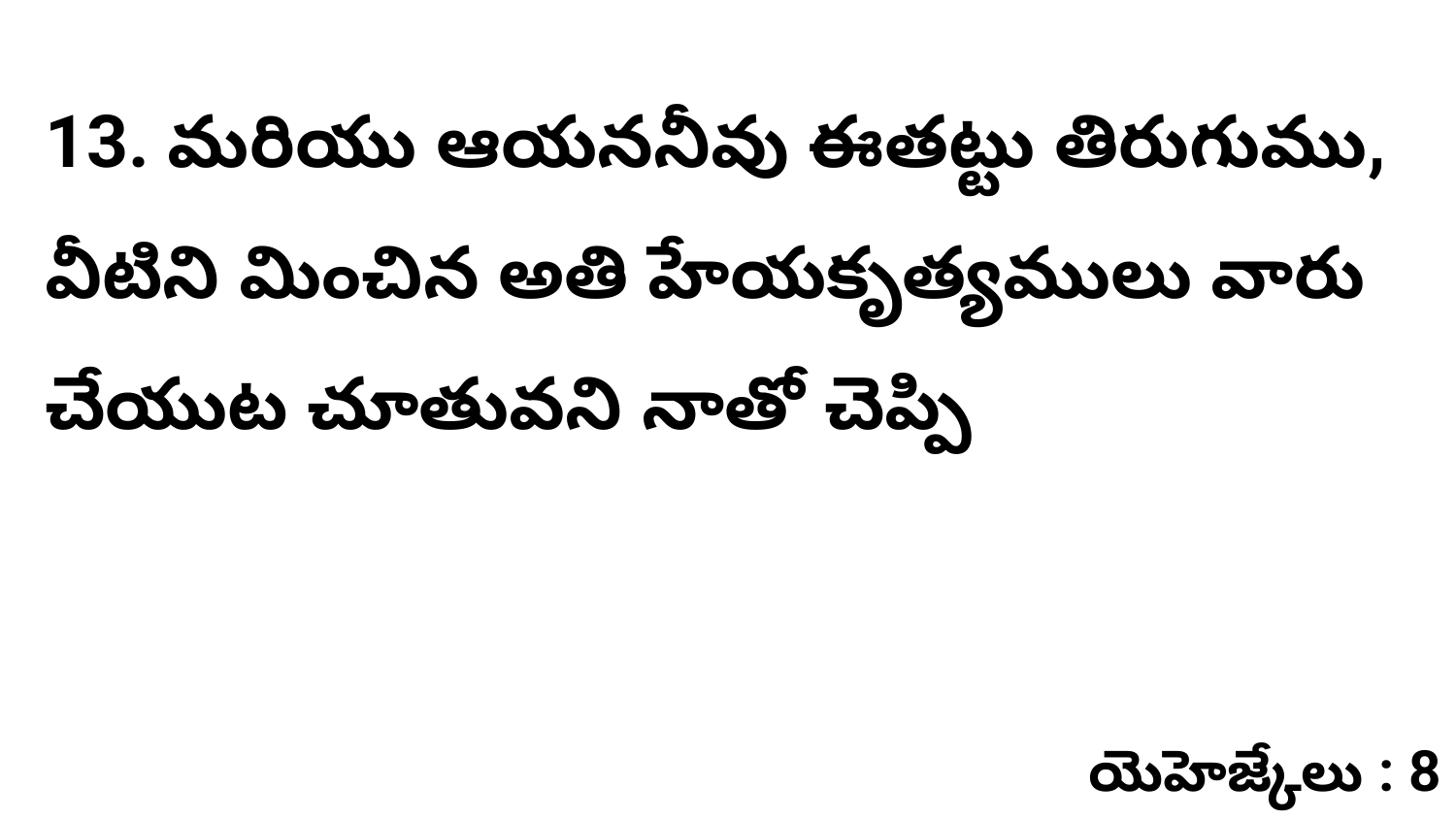

13. మరియు ఆయననీవు ఈతట్టు తిరుగుము, వీటిని మించిన అతి హేయకృత్యములు వారు చేయుట చూతువని నాతో చెప్పి
యెహెజ్కేలు : 8